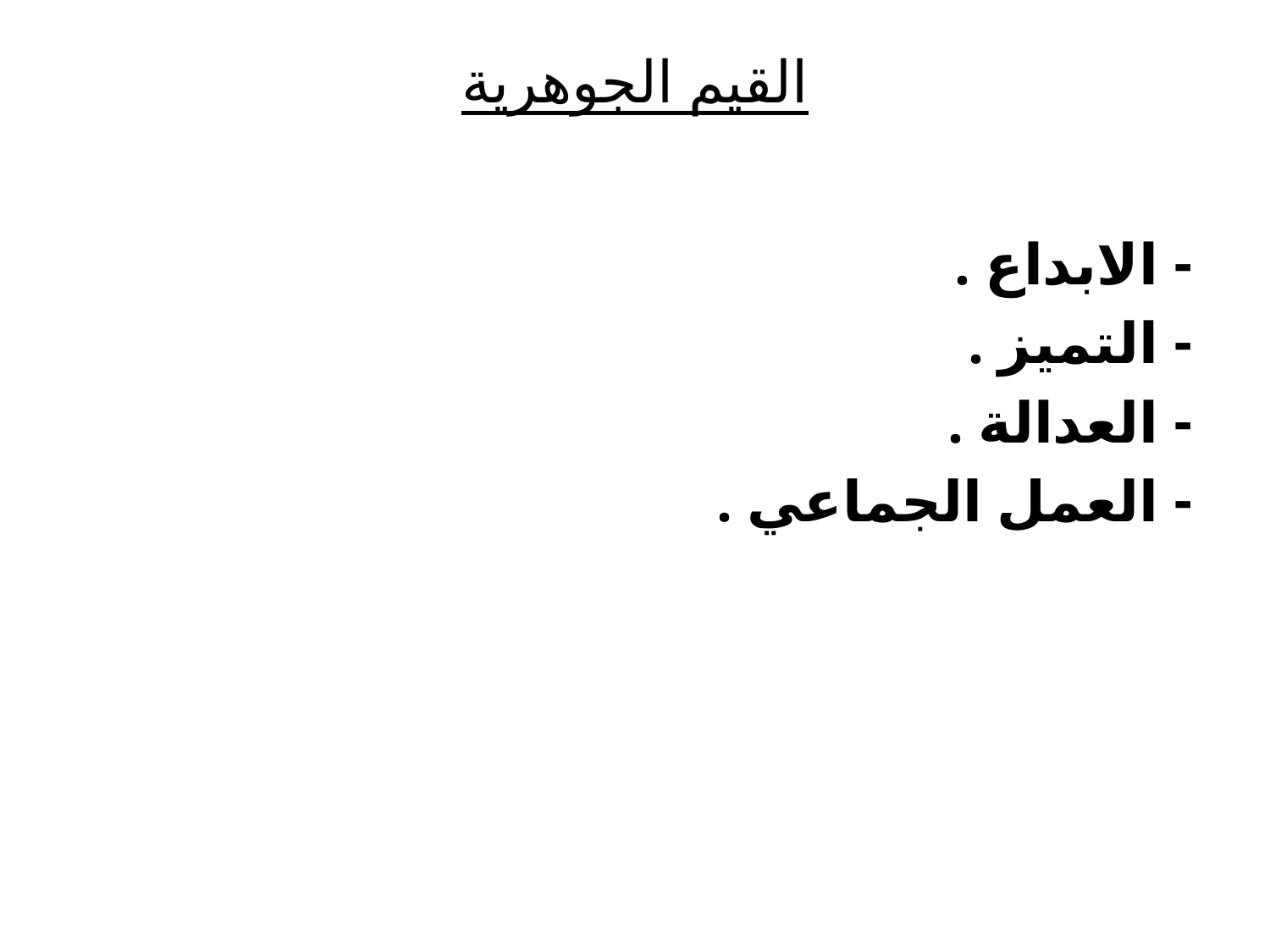

# القيم الجوهرية
- الابداع .
- التميز .
- العدالة .
- العمل الجماعي .